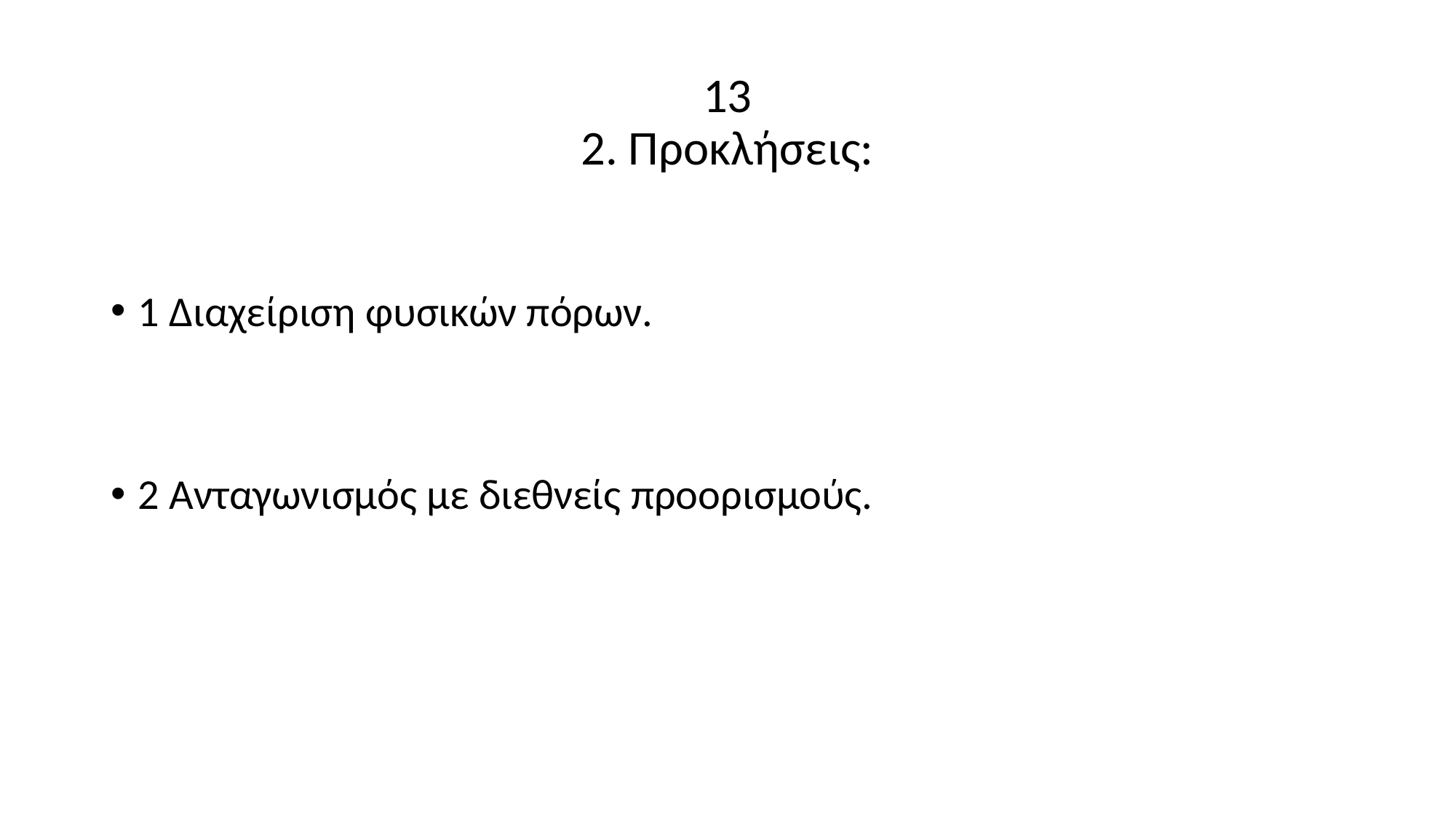

# 13 2. Προκλήσεις:

1 Διαχείριση φυσικών πόρων.

2 Ανταγωνισμός με διεθνείς προορισμούς.